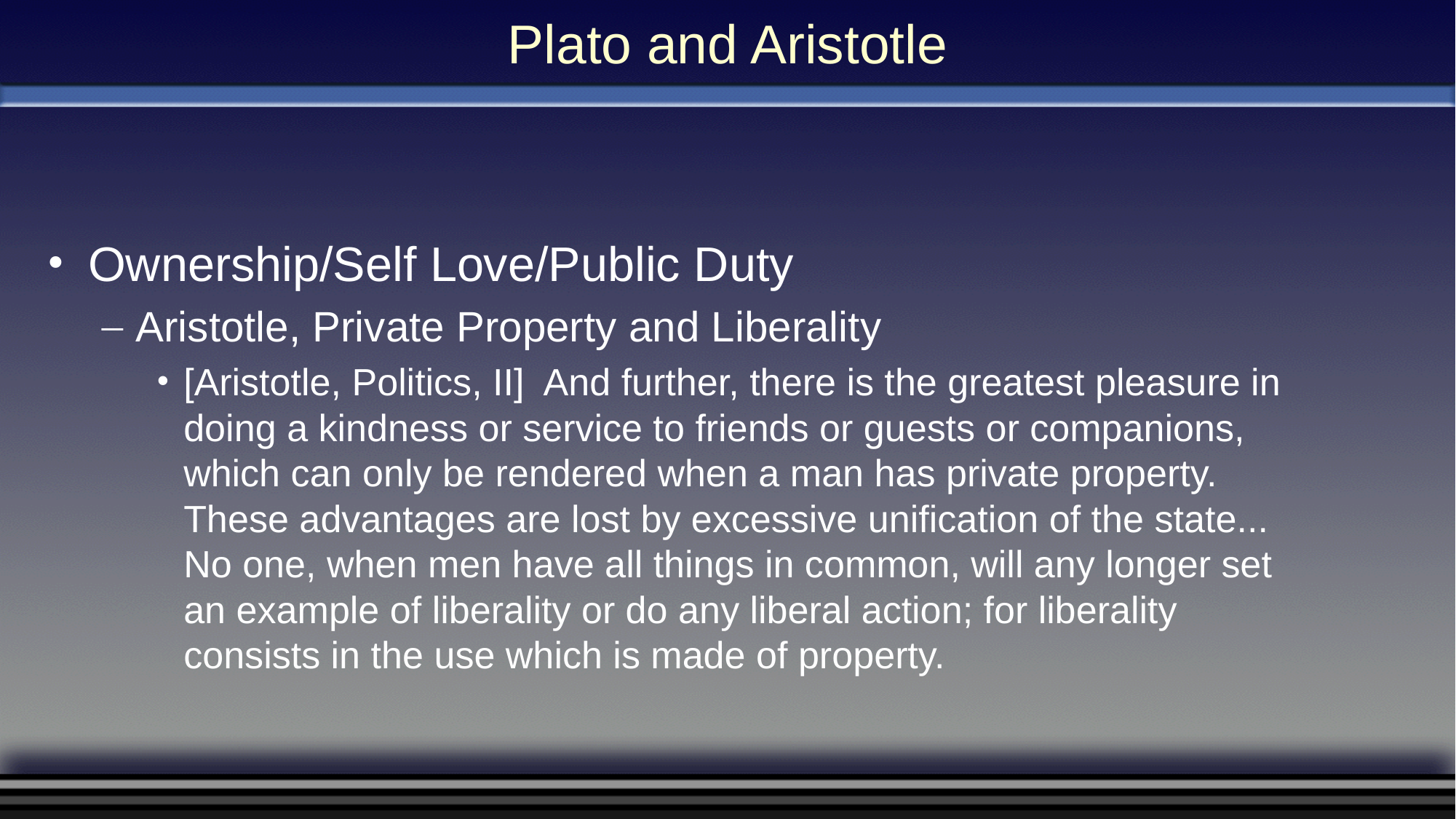

# Plato and Aristotle
Ownership/Self Love/Public Duty
Aristotle, Private Property and Liberality
[Aristotle, Politics, II]  And further, there is the greatest pleasure in doing a kindness or service to friends or guests or companions, which can only be rendered when a man has private property. These advantages are lost by excessive unification of the state... No one, when men have all things in common, will any longer set an example of liberality or do any liberal action; for liberality consists in the use which is made of property.